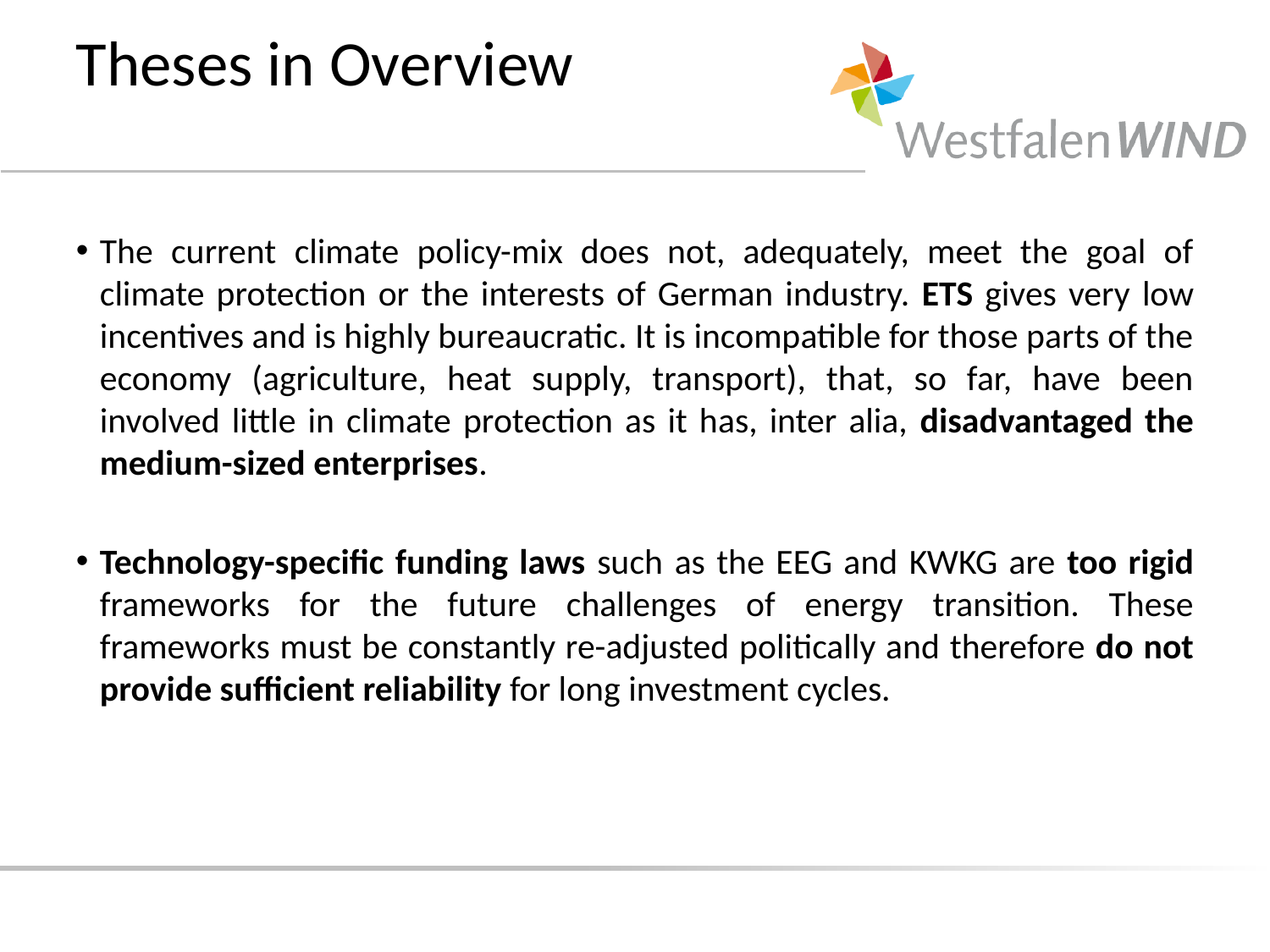

# Theses in Overview
The current climate policy-mix does not, adequately, meet the goal of climate protection or the interests of German industry. ETS gives very low incentives and is highly bureaucratic. It is incompatible for those parts of the economy (agriculture, heat supply, transport), that, so far, have been involved little in climate protection as it has, inter alia, disadvantaged the medium-sized enterprises.

Technology-specific funding laws such as the EEG and KWKG are too rigid frameworks for the future challenges of energy transition. These frameworks must be constantly re-adjusted politically and therefore do not provide sufficient reliability for long investment cycles.